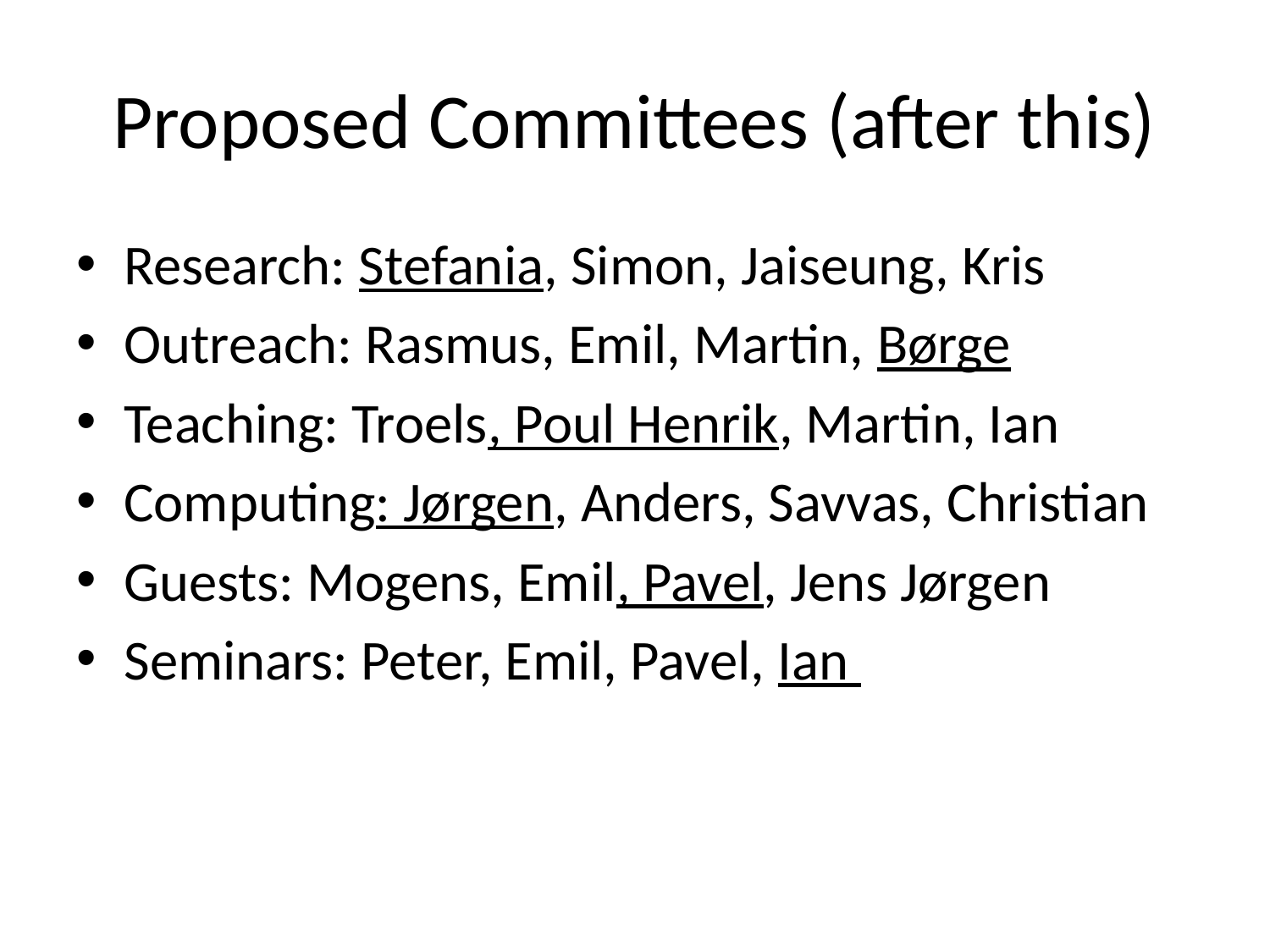

# Proposed Committees (after this)
Research: Stefania, Simon, Jaiseung, Kris
Outreach: Rasmus, Emil, Martin, Børge
Teaching: Troels, Poul Henrik, Martin, Ian
Computing: Jørgen, Anders, Savvas, Christian
Guests: Mogens, Emil, Pavel, Jens Jørgen
Seminars: Peter, Emil, Pavel, Ian